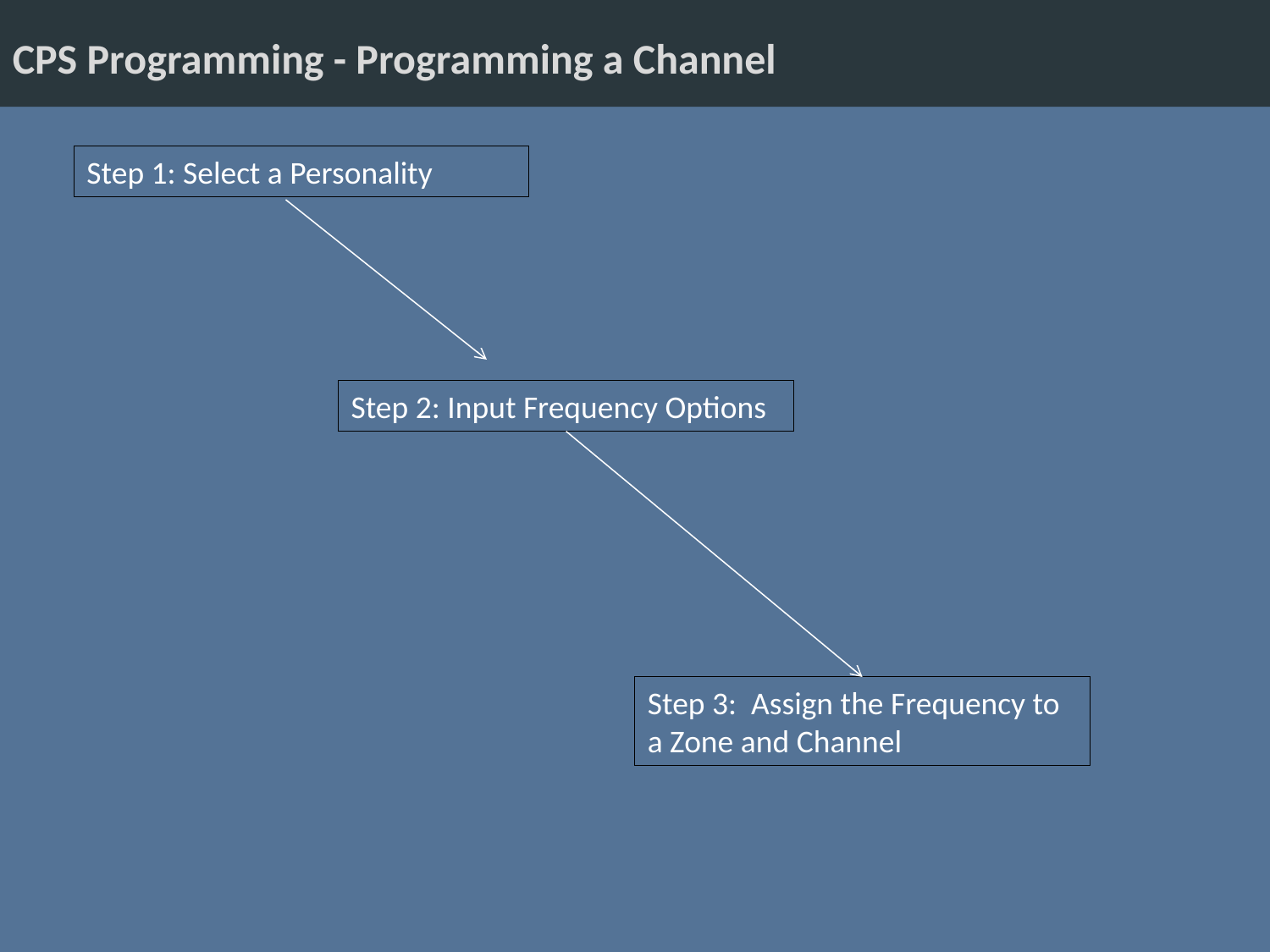

CPS Programming - Programming a Channel
Step 1: Select a Personality
Step 2: Input Frequency Options
Step 3:  Assign the Frequency to a Zone and Channel